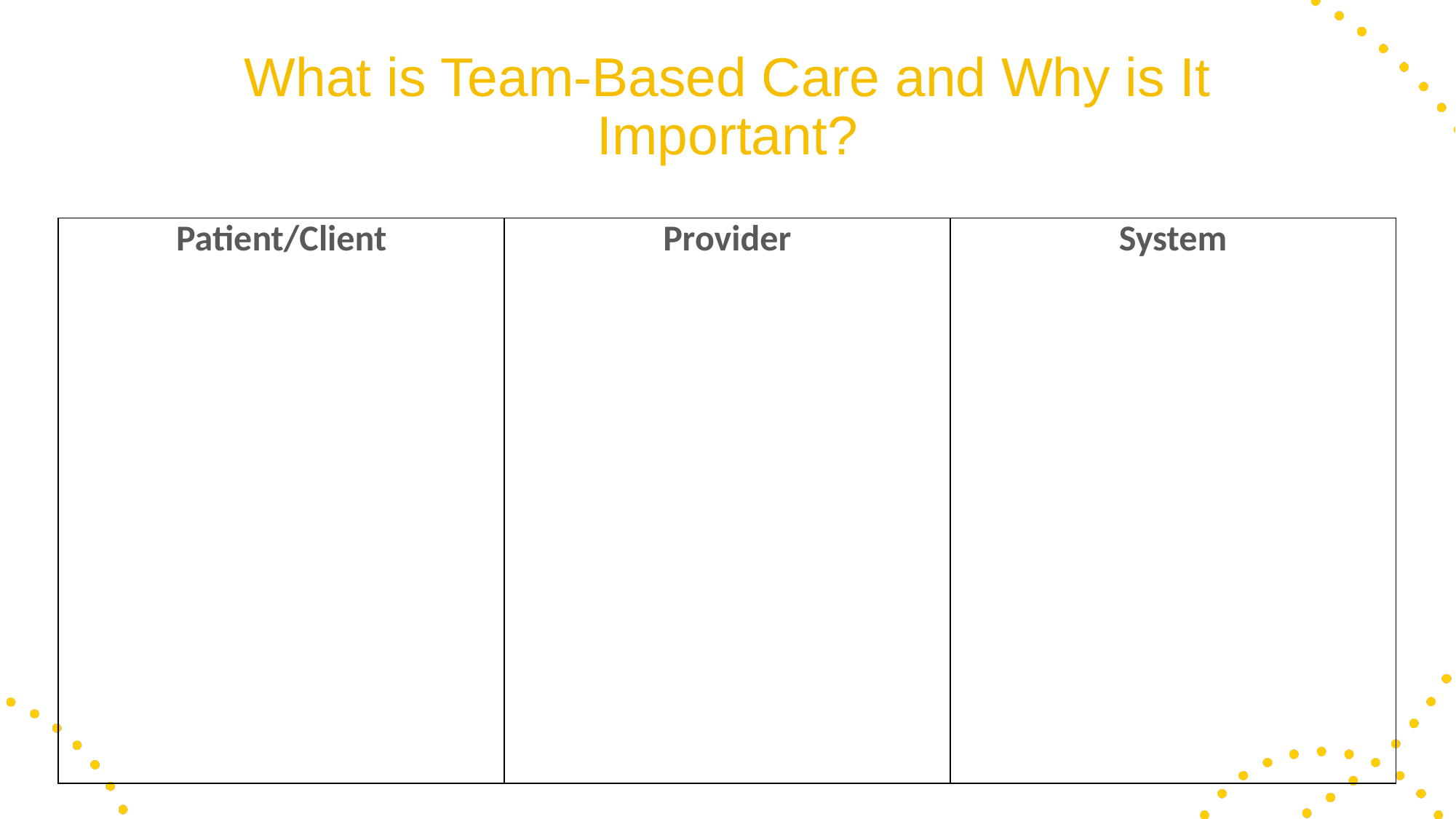

What is Team-Based Care and Why is It Important?
| Patient/Client | Provider | System |
| --- | --- | --- |